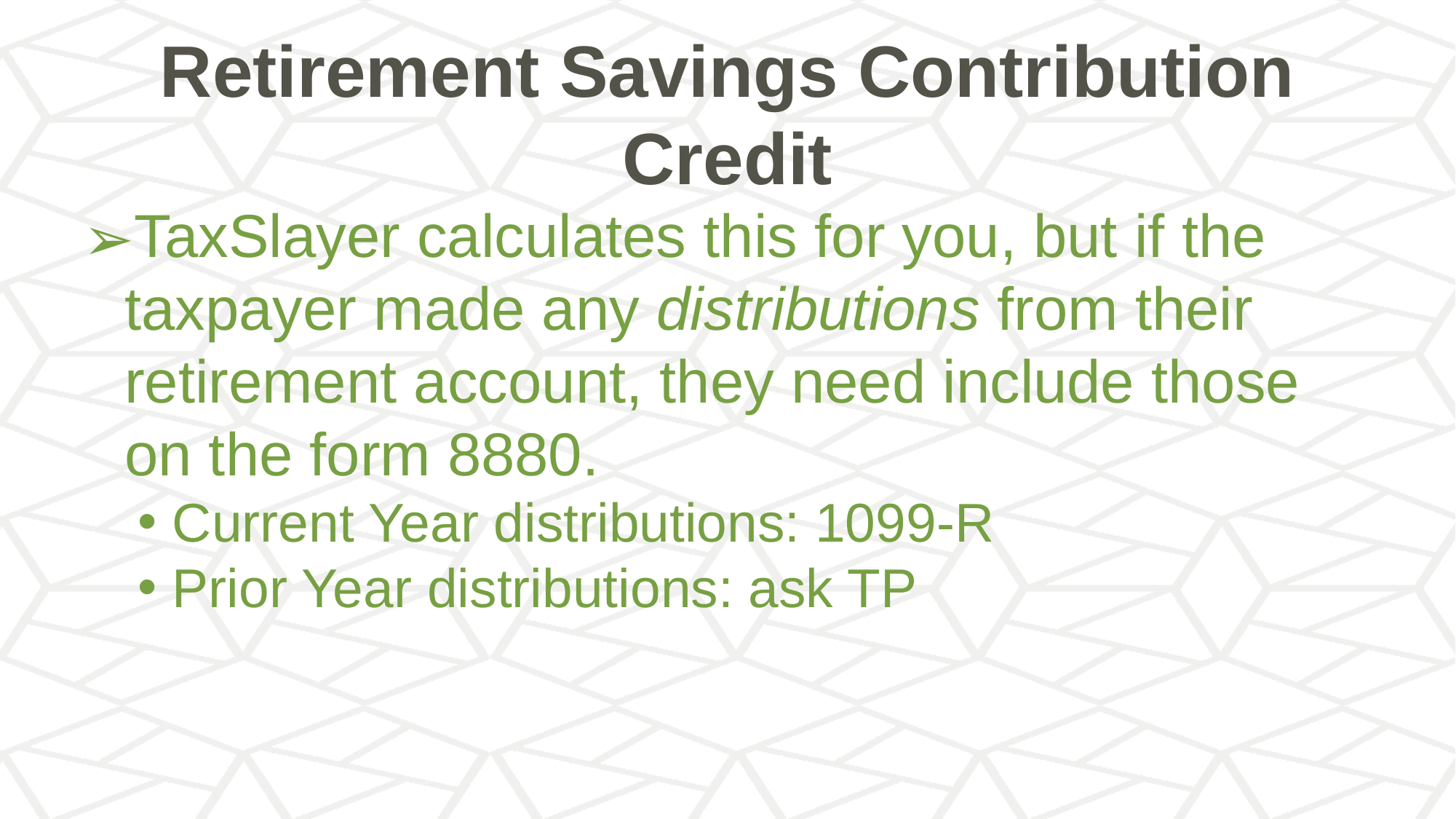

# Retirement Savings Contribution Credit
TaxSlayer calculates this for you, but if the taxpayer made any distributions from their retirement account, they need include those on the form 8880.
Current Year distributions: 1099-R
Prior Year distributions: ask TP